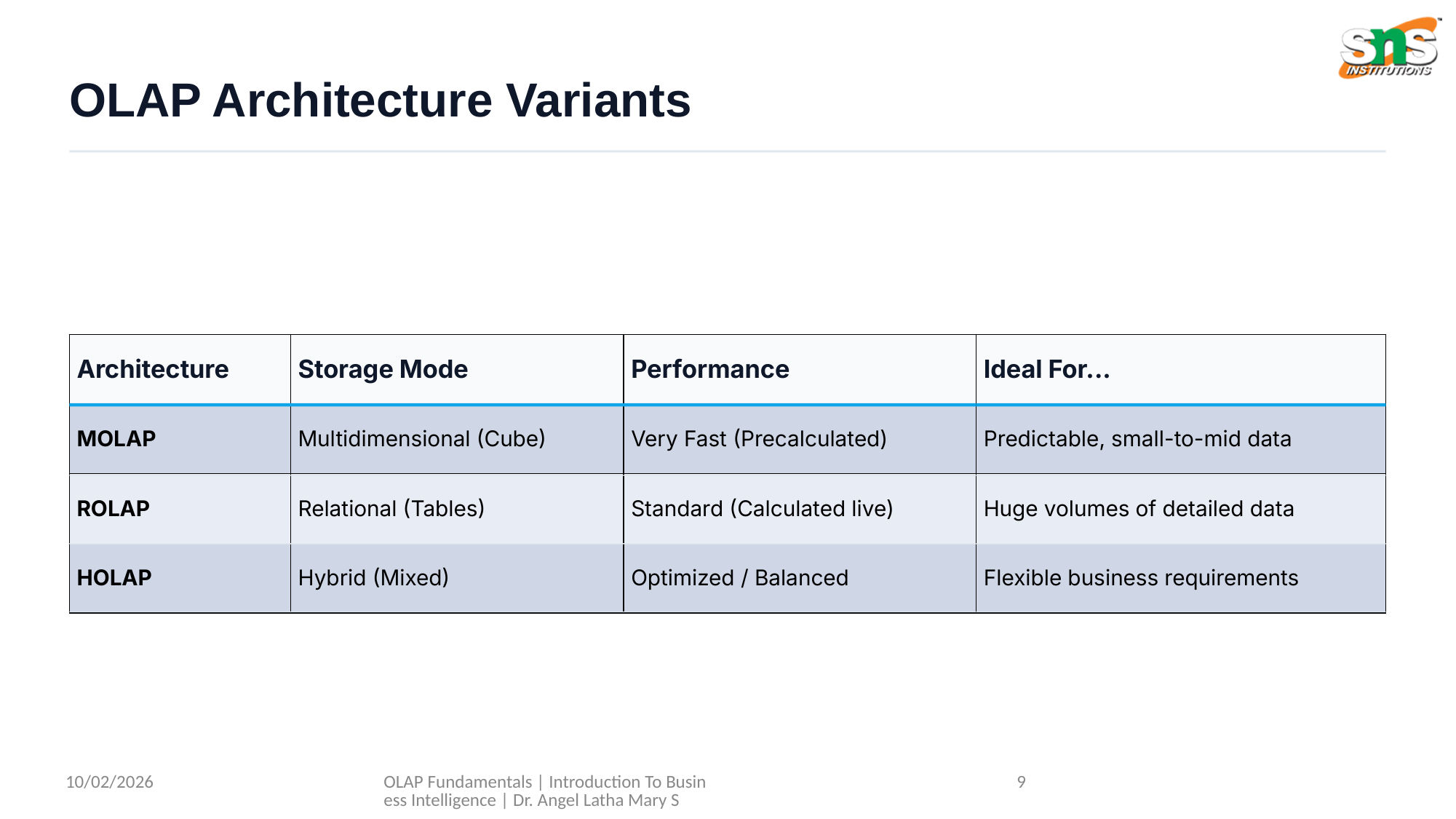

OLAP Architecture Variants

| Architecture | Storage Mode | Performance | Ideal For... |
| --- | --- | --- | --- |
| MOLAP | Multidimensional (Cube) | Very Fast (Precalculated) | Predictable, small-to-mid data |
| ROLAP | Relational (Tables) | Standard (Calculated live) | Huge volumes of detailed data |
| HOLAP | Hybrid (Mixed) | Optimized / Balanced | Flexible business requirements |

10/02/2026
OLAP Fundamentals | Introduction To Business Intelligence | Dr. Angel Latha Mary S
9